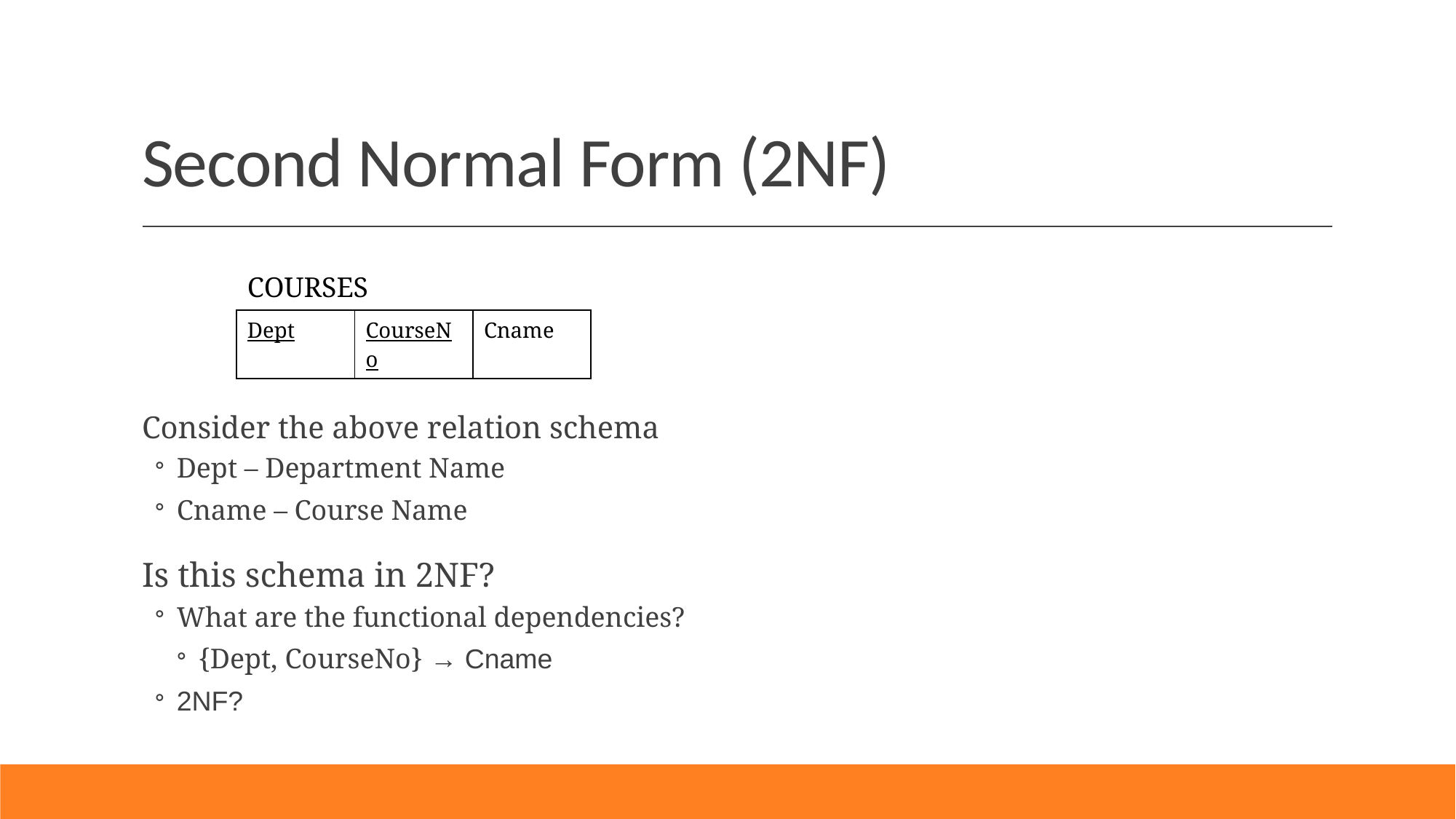

# Second Normal Form (2NF)
COURSES
| Dept | CourseNo | Cname |
| --- | --- | --- |
Consider the above relation schema
Dept – Department Name
Cname – Course Name
Is this schema in 2NF?
What are the functional dependencies?
{Dept, CourseNo} → Cname
2NF?